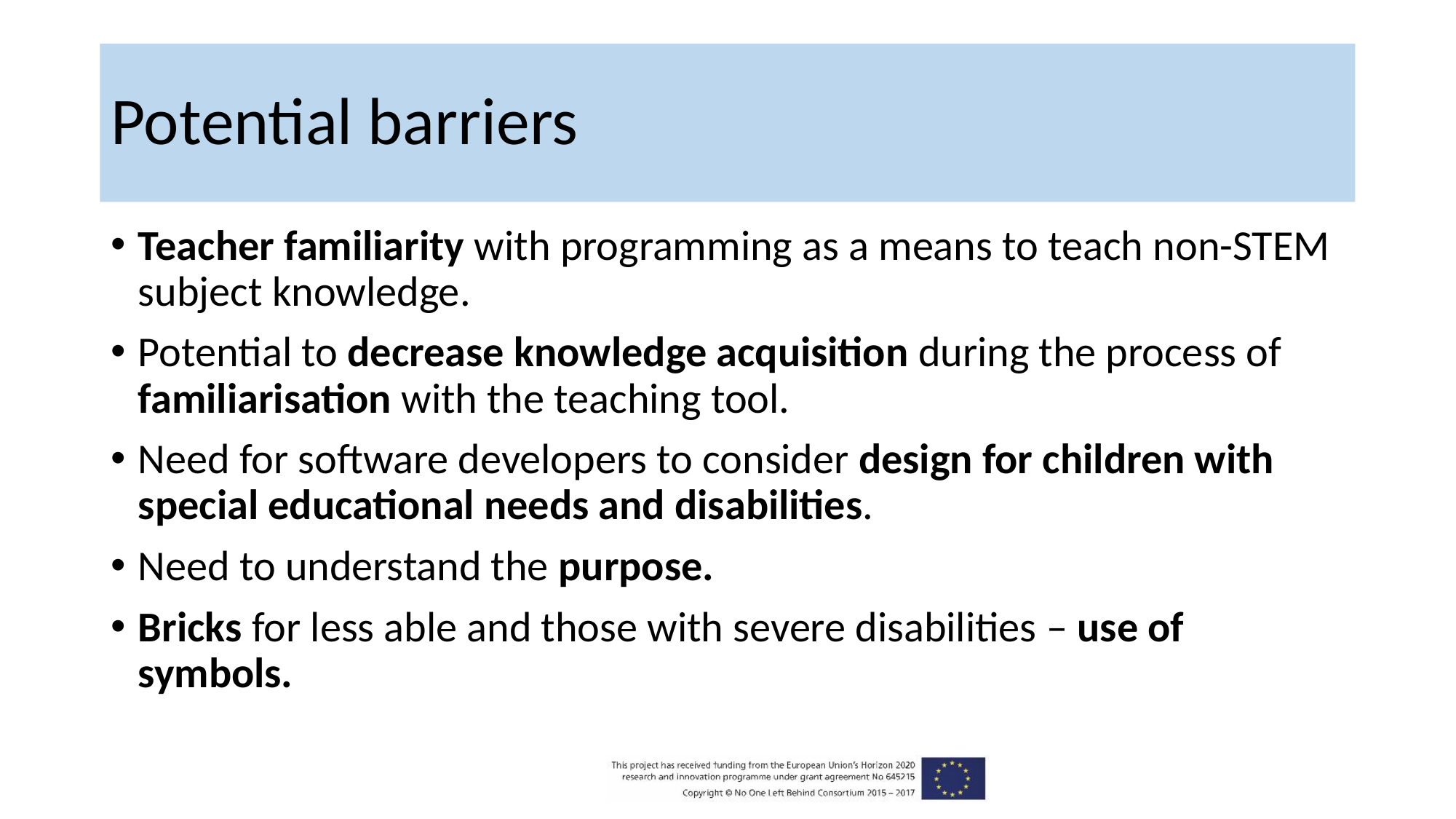

# Potential barriers
Teacher familiarity with programming as a means to teach non-STEM subject knowledge.
Potential to decrease knowledge acquisition during the process of familiarisation with the teaching tool.
Need for software developers to consider design for children with special educational needs and disabilities.
Need to understand the purpose.
Bricks for less able and those with severe disabilities – use of symbols.